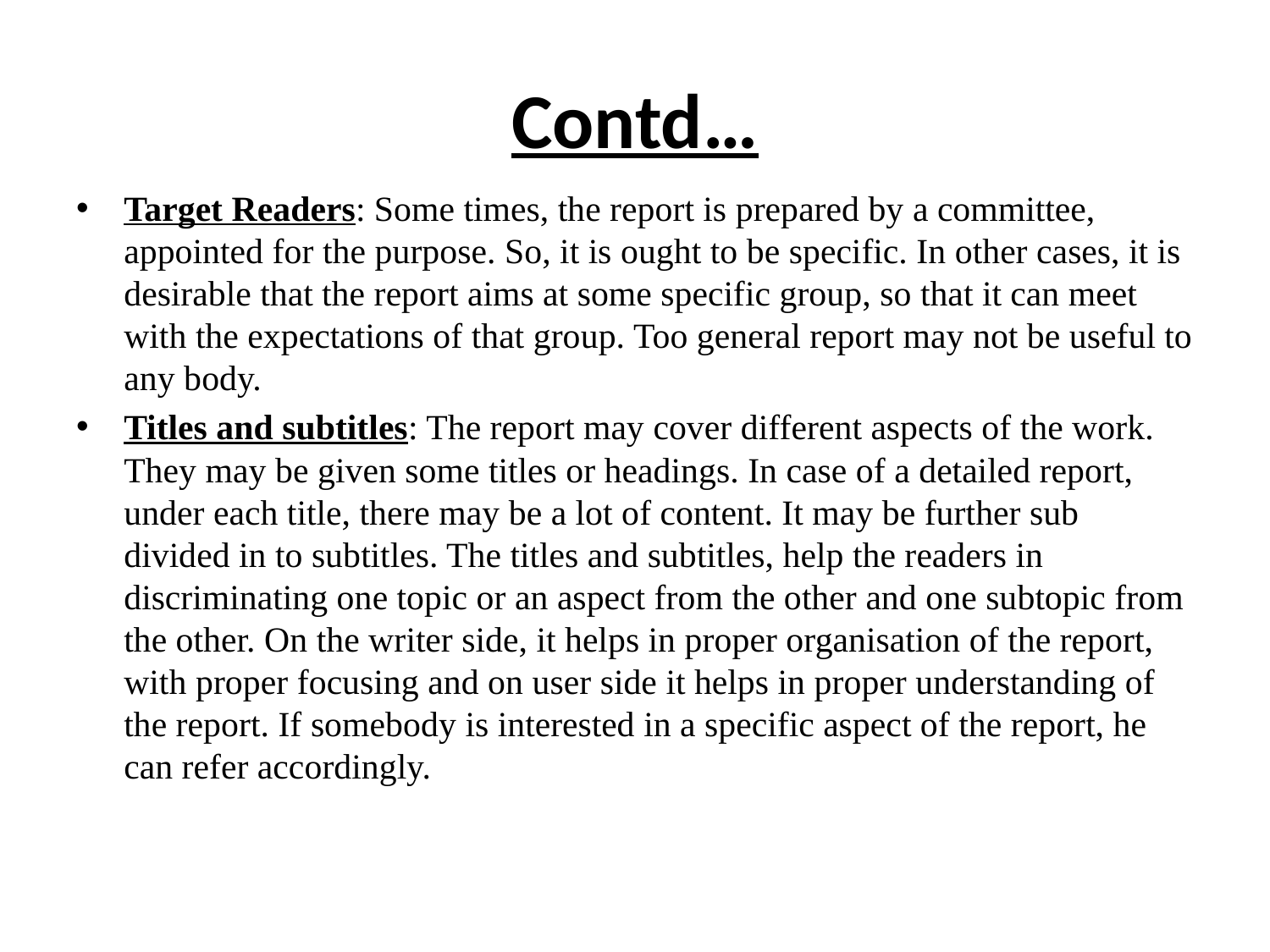

# Contd…
Target Readers: Some times, the report is prepared by a committee, appointed for the purpose. So, it is ought to be specific. In other cases, it is desirable that the report aims at some specific group, so that it can meet with the expectations of that group. Too general report may not be useful to any body.
Titles and subtitles: The report may cover different aspects of the work. They may be given some titles or headings. In case of a detailed report, under each title, there may be a lot of content. It may be further sub divided in to subtitles. The titles and subtitles, help the readers in discriminating one topic or an aspect from the other and one subtopic from the other. On the writer side, it helps in proper organisation of the report, with proper focusing and on user side it helps in proper understanding of the report. If somebody is interested in a specific aspect of the report, he can refer accordingly.